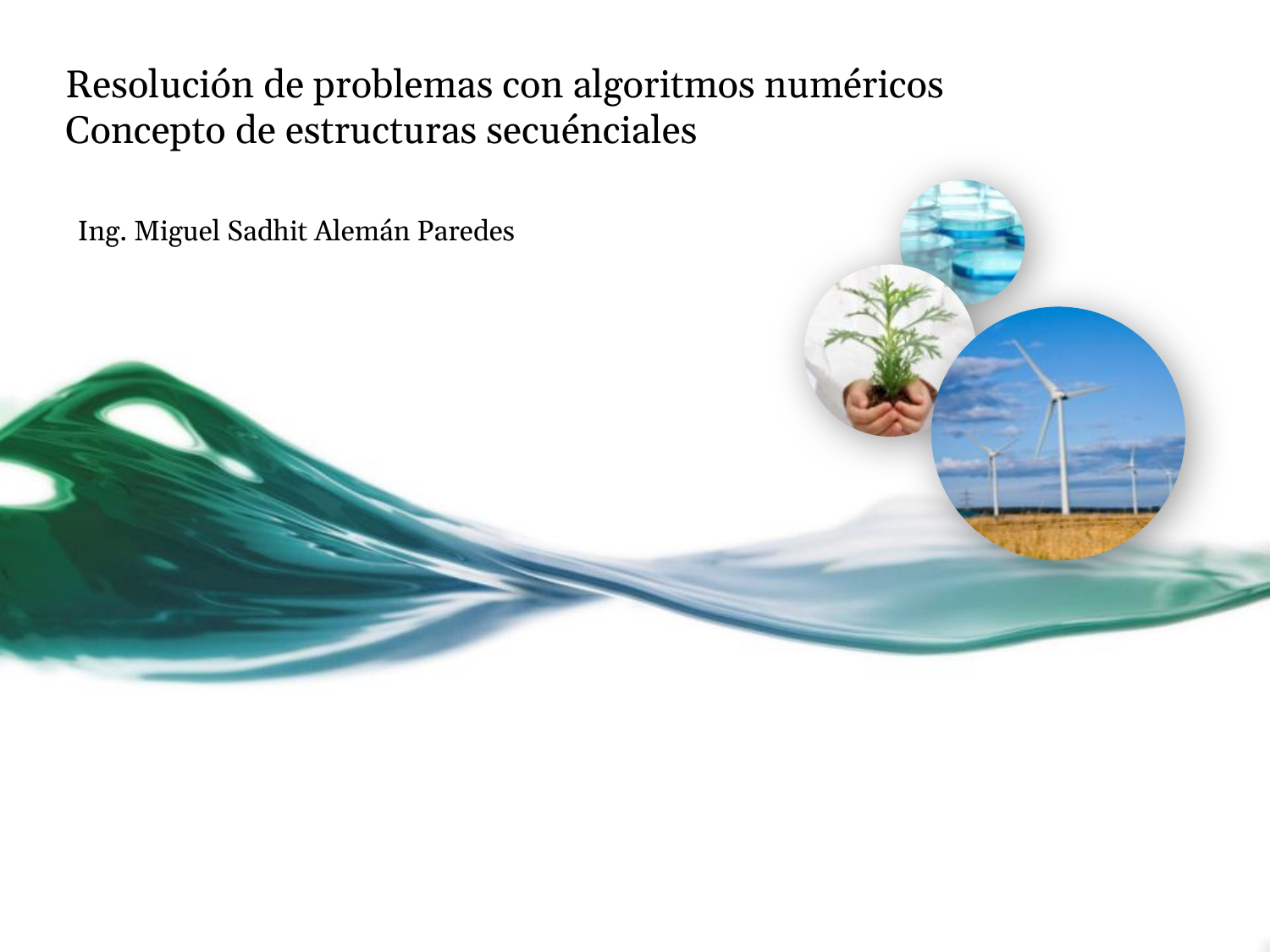

# Resolución de problemas con algoritmos numéricos Concepto de estructuras secuénciales
Ing. Miguel Sadhit Alemán Paredes